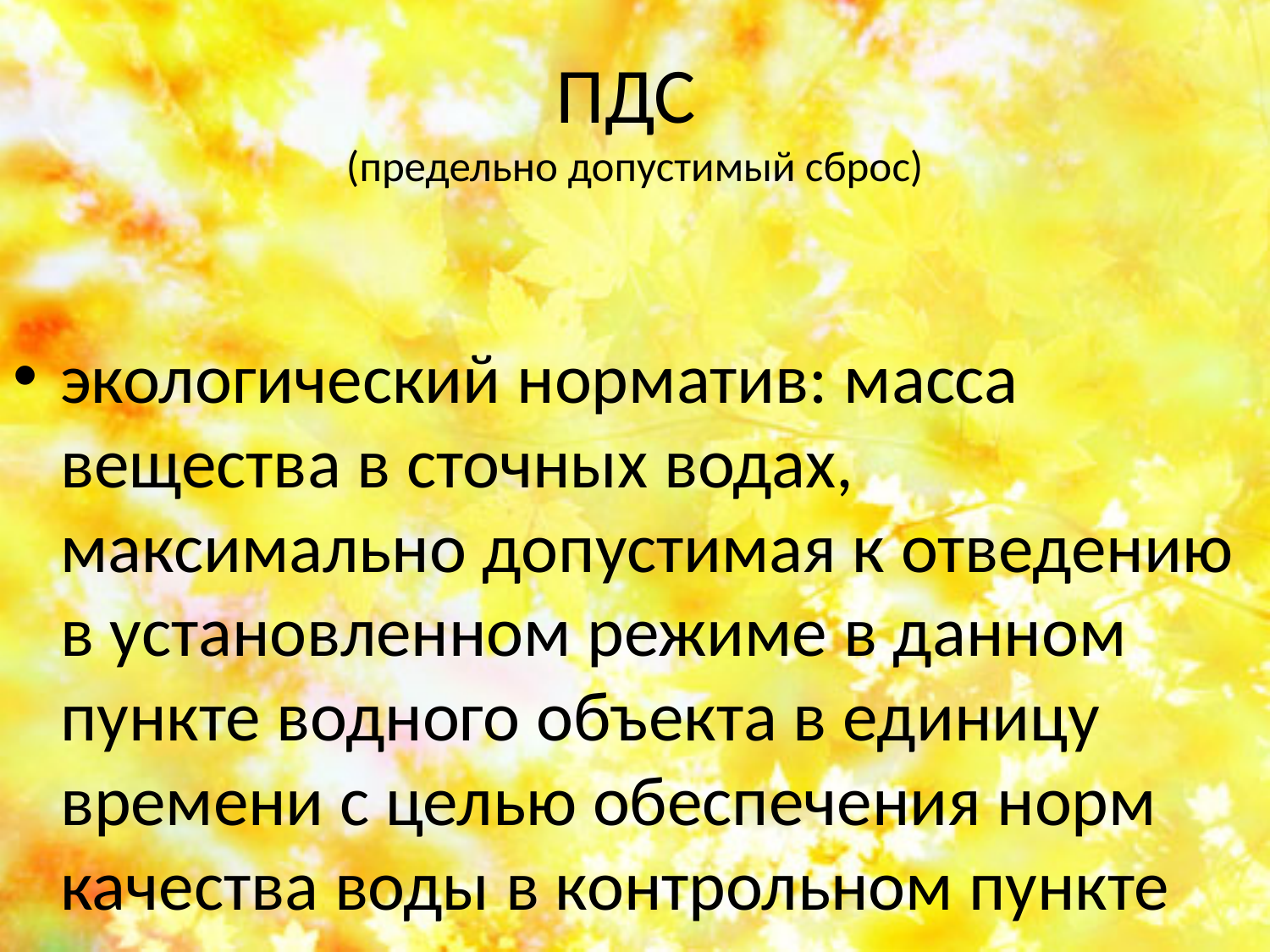

# ПДС (предельно допустимый сброс)
экологический норматив: масса вещества в сточных водах, максимально допустимая к отведению в установленном режиме в данном пункте водного объекта в единицу времени с целью обеспечения норм качества воды в контрольном пункте